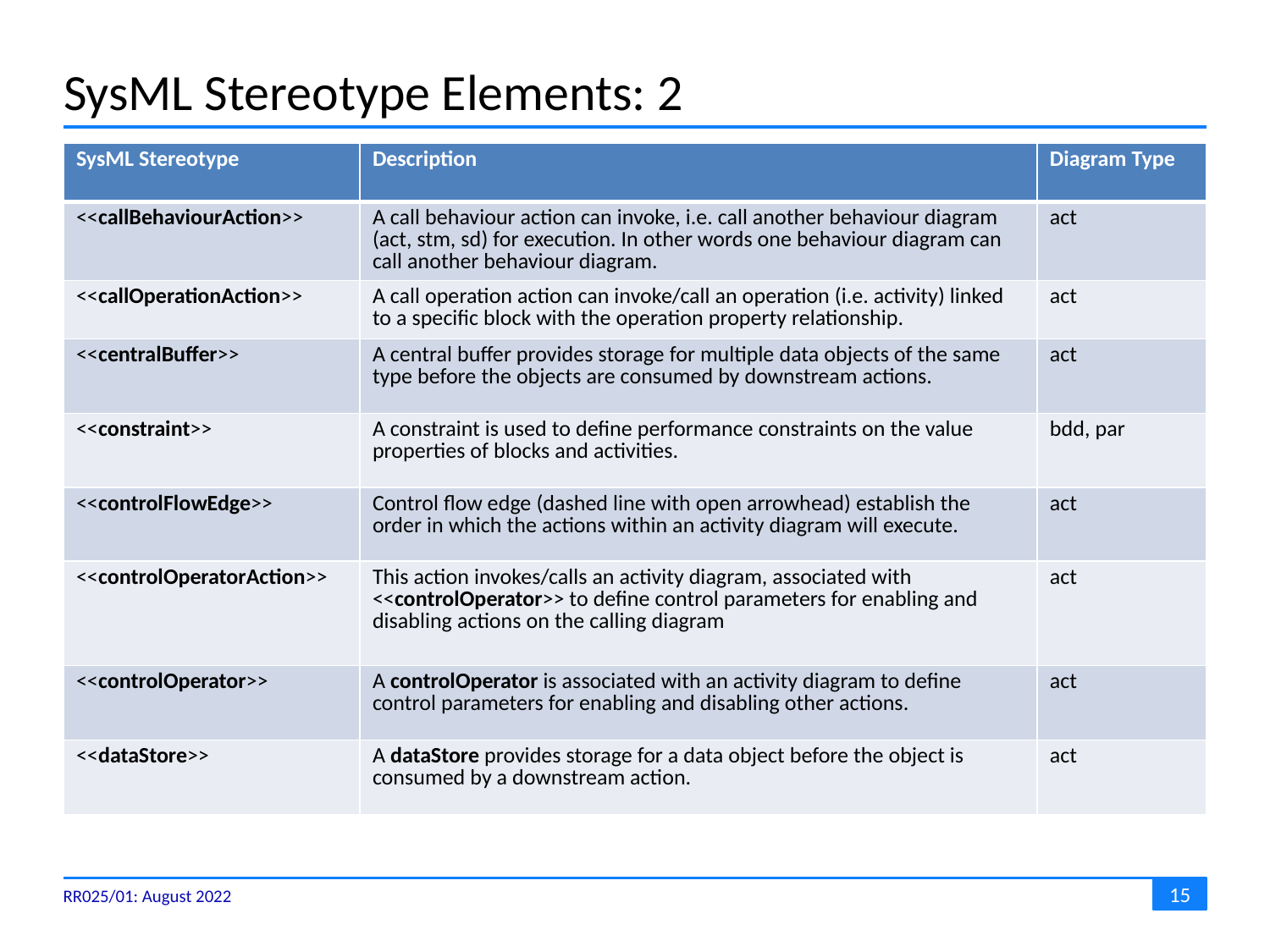

# SysML Stereotype Elements: 2
| SysML Stereotype | Description | Diagram Type |
| --- | --- | --- |
| <<callBehaviourAction>> | A call behaviour action can invoke, i.e. call another behaviour diagram (act, stm, sd) for execution. In other words one behaviour diagram can call another behaviour diagram. | act |
| <<callOperationAction>> | A call operation action can invoke/call an operation (i.e. activity) linked to a specific block with the operation property relationship. | act |
| <<centralBuffer>> | A central buffer provides storage for multiple data objects of the same type before the objects are consumed by downstream actions. | act |
| <<constraint>> | A constraint is used to define performance constraints on the value properties of blocks and activities. | bdd, par |
| <<controlFlowEdge>> | Control flow edge (dashed line with open arrowhead) establish the order in which the actions within an activity diagram will execute. | act |
| <<controlOperatorAction>> | This action invokes/calls an activity diagram, associated with <<controlOperator>> to define control parameters for enabling and disabling actions on the calling diagram | act |
| <<controlOperator>> | A controlOperator is associated with an activity diagram to define control parameters for enabling and disabling other actions. | act |
| <<dataStore>> | A dataStore provides storage for a data object before the object is consumed by a downstream action. | act |